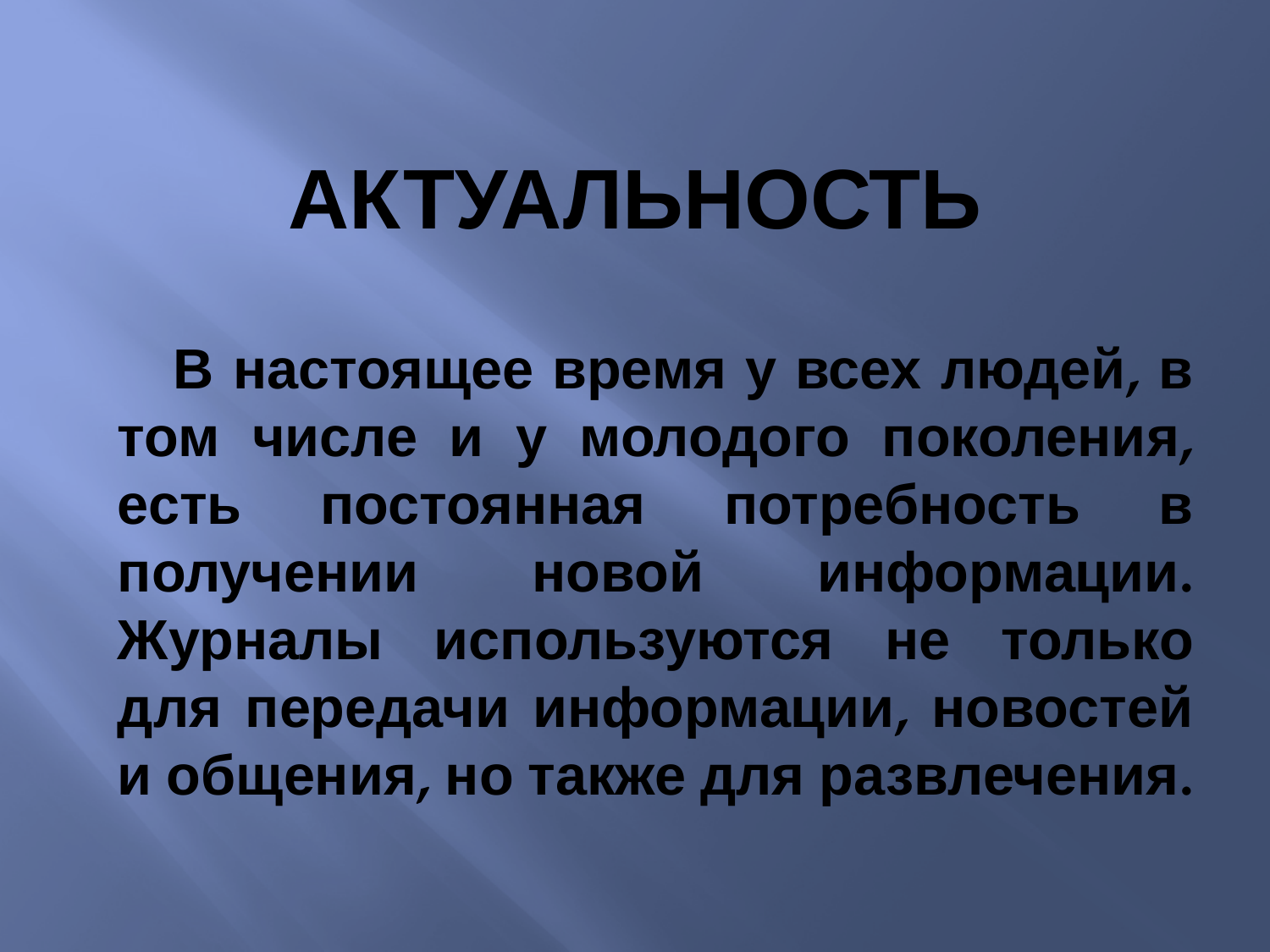

# АКТУАЛЬНОСТЬ
   В настоящее время у всех людей, в том числе и у молодого поколения, есть постоянная потребность в получении новой информации. Журналы используются не только для передачи информации, новостей и общения, но также для развлечения.